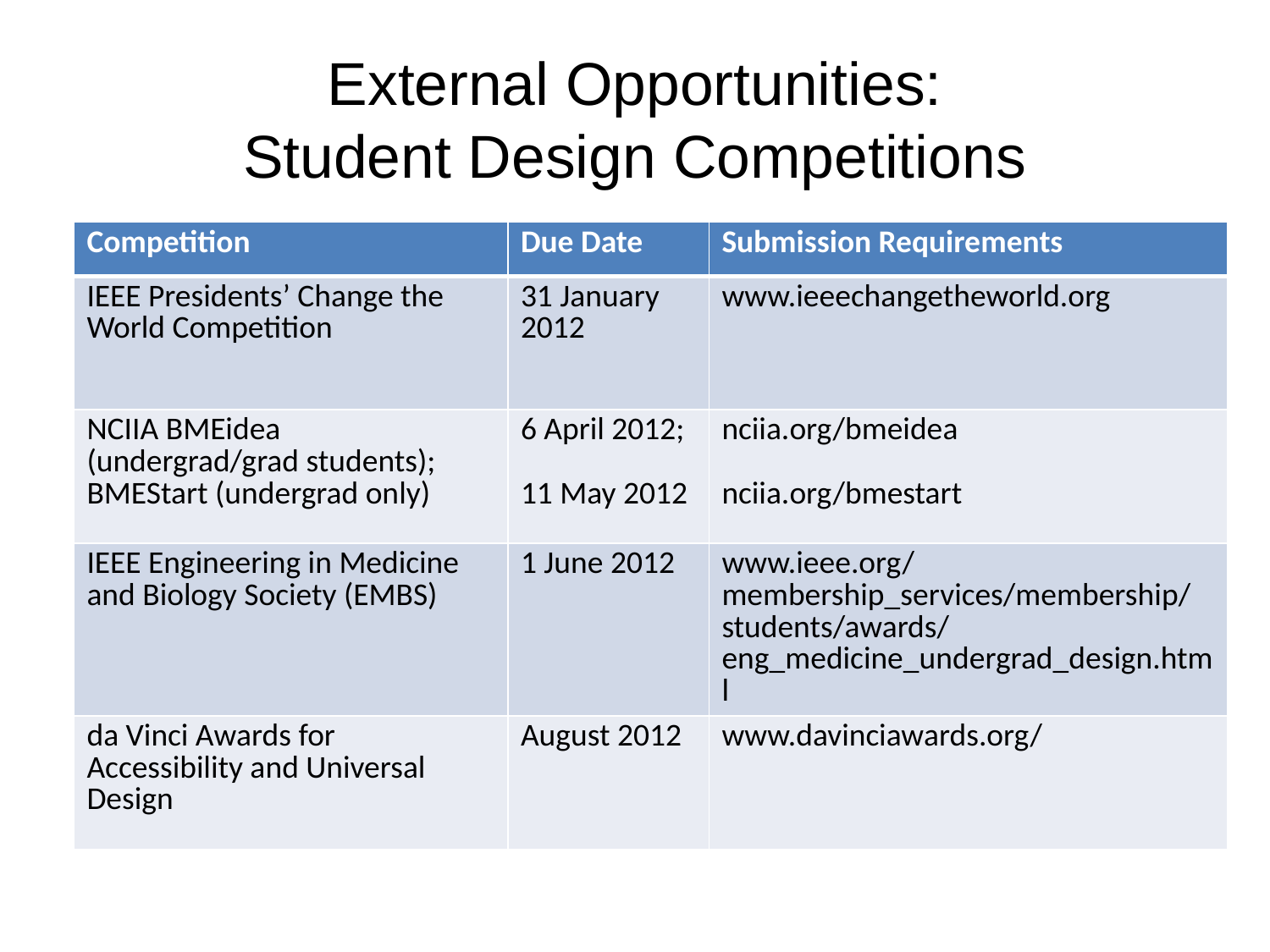

# External Opportunities: Student Design Competitions
| Competition | Due Date | Submission Requirements |
| --- | --- | --- |
| IEEE Presidents’ Change the World Competition | 31 January 2012 | www.ieeechangetheworld.org |
| NCIIA BMEidea (undergrad/grad students); BMEStart (undergrad only) | 6 April 2012; 11 May 2012 | nciia.org/bmeidea nciia.org/bmestart |
| IEEE Engineering in Medicine and Biology Society (EMBS) | 1 June 2012 | www.ieee.org/membership\_services/membership/students/awards/eng\_medicine\_undergrad\_design.html |
| da Vinci Awards for Accessibility and Universal Design | August 2012 | www.davinciawards.org/ |